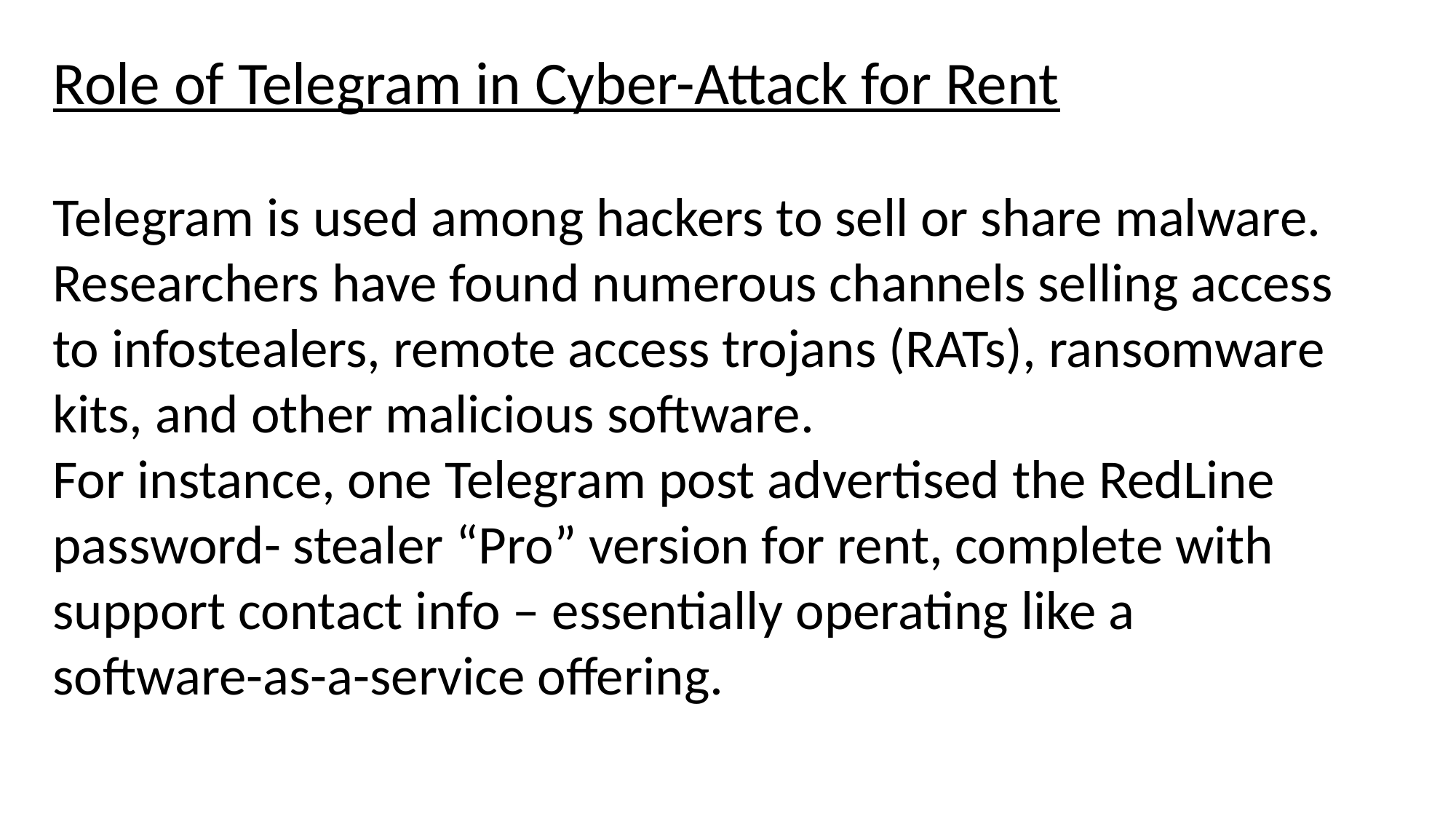

Role of Telegram in Cyber-Attack for Rent
Role of Telegram in Cyber-Attack for Rent
Telegram is used among hackers to sell or share malware.
Researchers have found numerous channels selling access to infostealers, remote access trojans (RATs), ransomware kits, and other malicious software.
For instance, one Telegram post advertised the RedLine password- stealer “Pro” version for rent, complete with support contact info – essentially operating like a software-as-a-service offering.